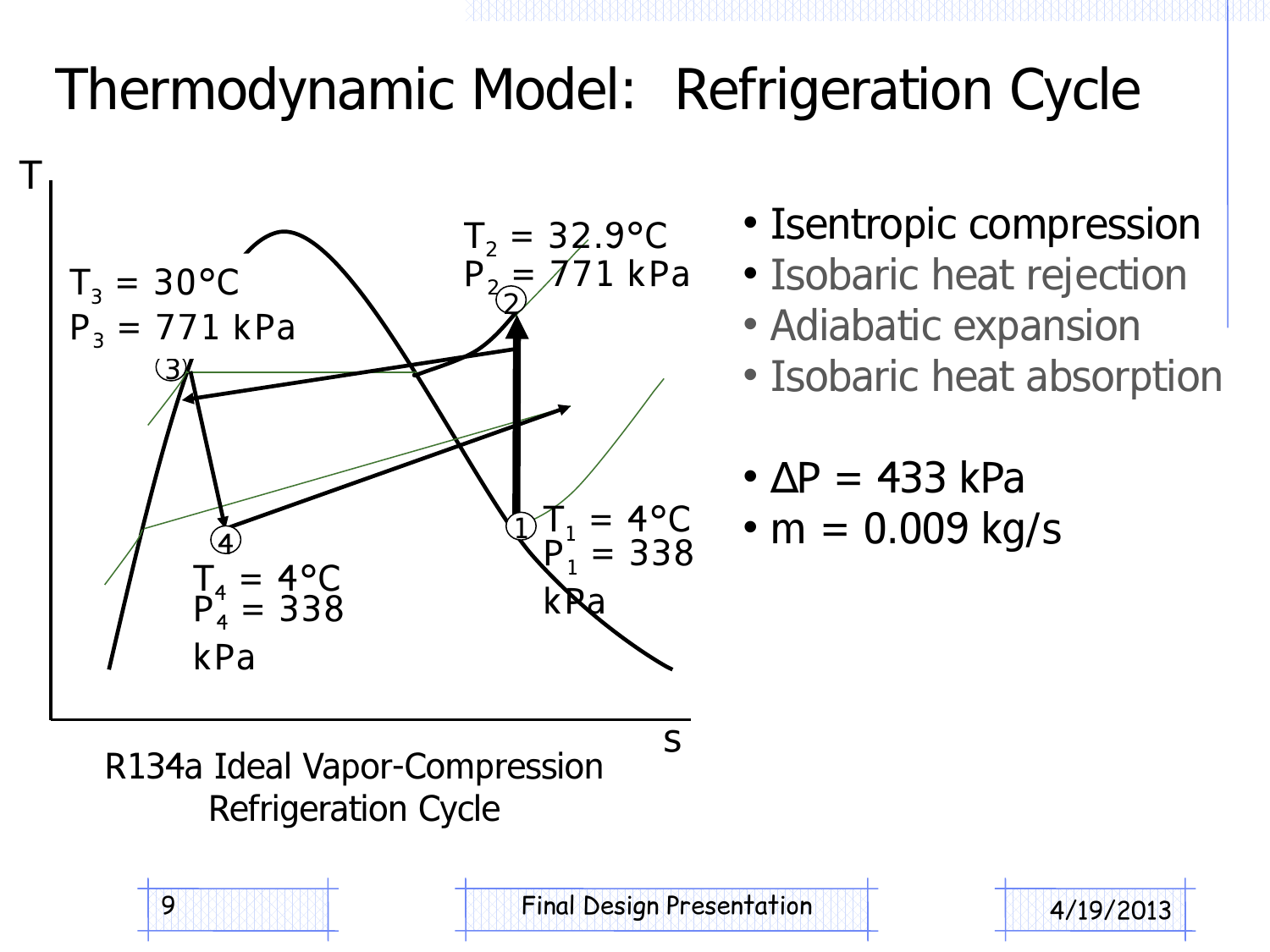

# Thermodynamic Model:  Refrigeration Cycle
T

 Isentropic compression
 Isobaric heat rejection
 Adiabatic expansion
 Isobaric heat absorption

 ∆P = 433 kPa
 m = 0.009 kg/s

T2 = 32.9°C
P2 = 771 kPa
T3 = 30°C
2

P3 = 771 kPa
3

T1 = 4°C
1

4

P1 = 338 kPa
T4 = 4°C
P4 = 338 kPa
s
R134a Ideal Vapor-Compression Refrigeration Cycle
9
Final Design Presentation
4/19/2013